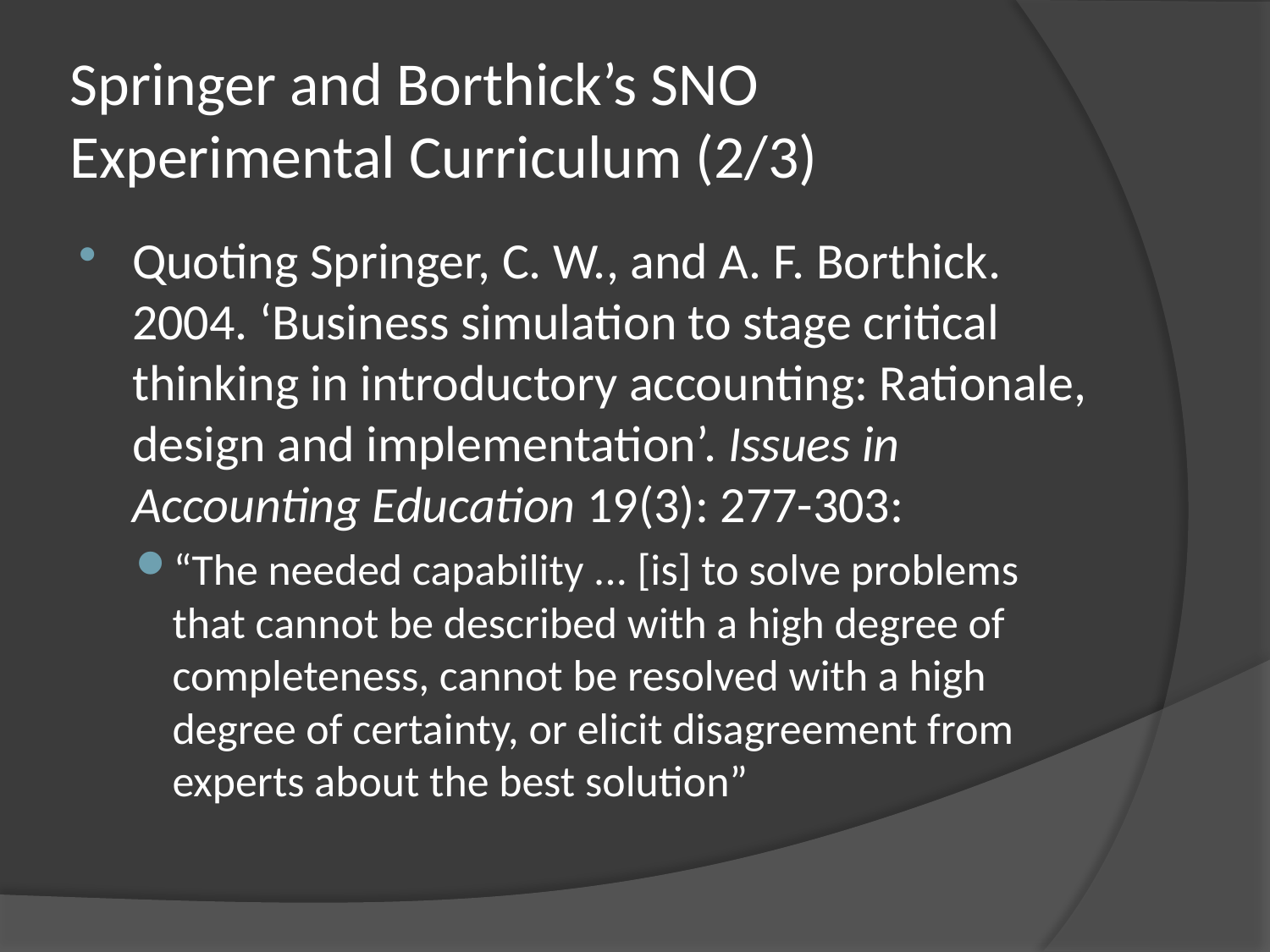

# Springer and Borthick’s SNO Experimental Curriculum (2/3)
Quoting Springer, C. W., and A. F. Borthick. 2004. ‘Business simulation to stage critical thinking in introductory accounting: Rationale, design and implementation’. Issues in Accounting Education 19(3): 277-303:
“The needed capability ... [is] to solve problems that cannot be described with a high degree of completeness, cannot be resolved with a high degree of certainty, or elicit disagreement from experts about the best solution”